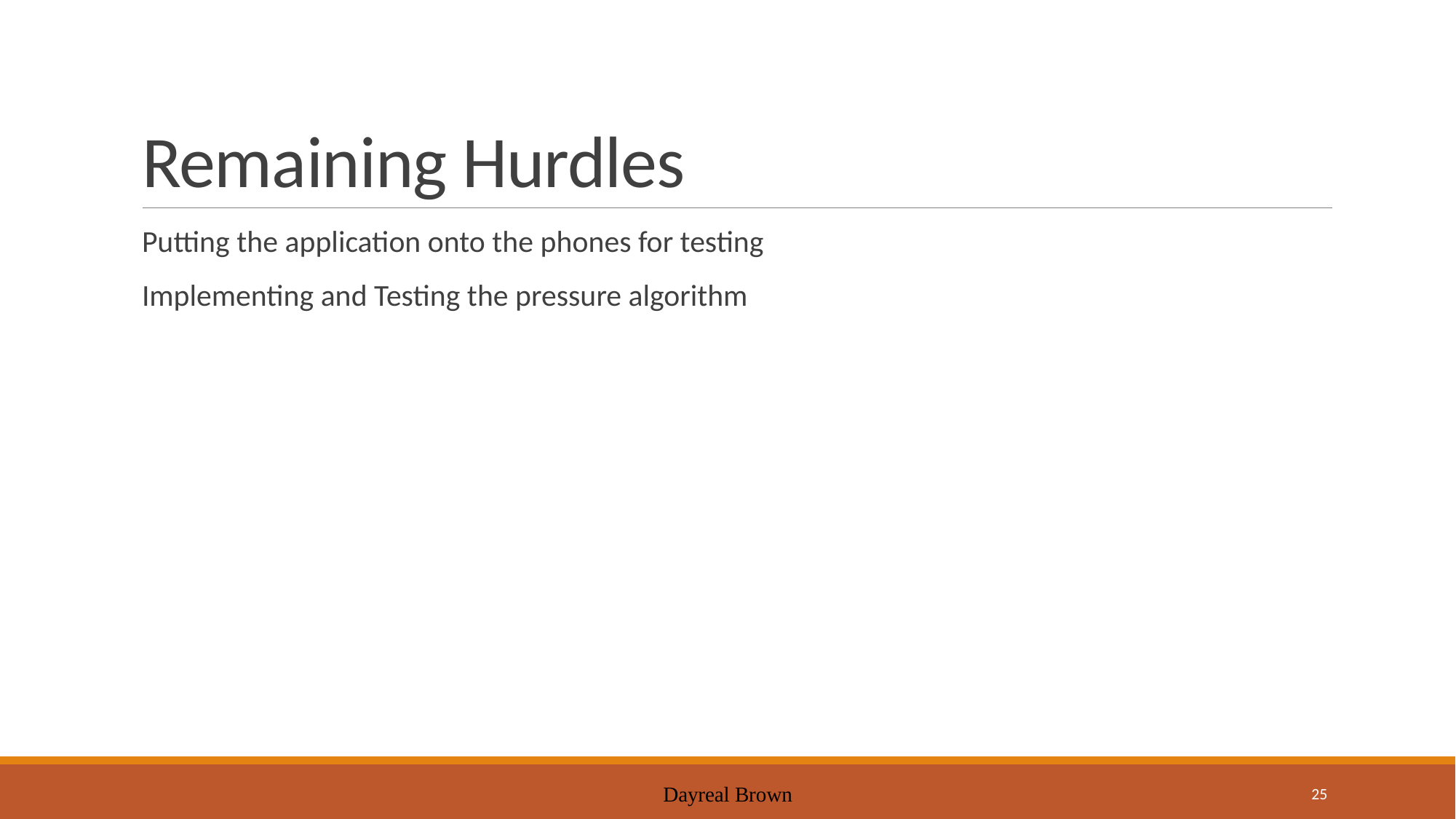

# Remaining Hurdles
Putting the application onto the phones for testing
Implementing and Testing the pressure algorithm
Dayreal Brown
25